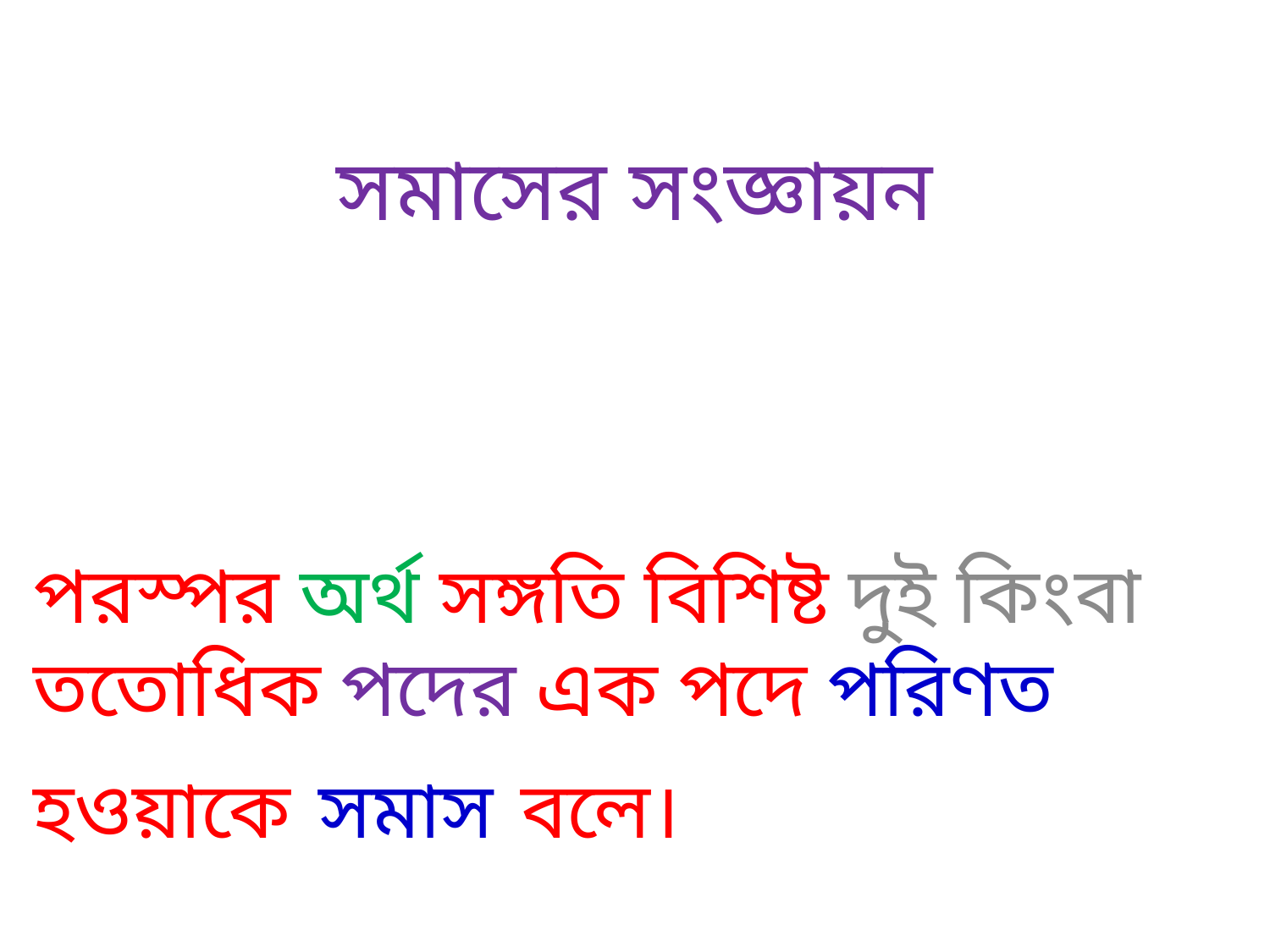

# সমাসের সংজ্ঞায়ন
পরস্পর অর্থ সঙ্গতি বিশিষ্ট দুই কিংবা ততোধিক পদের এক পদে পরিণত হওয়াকে সমাস বলে।